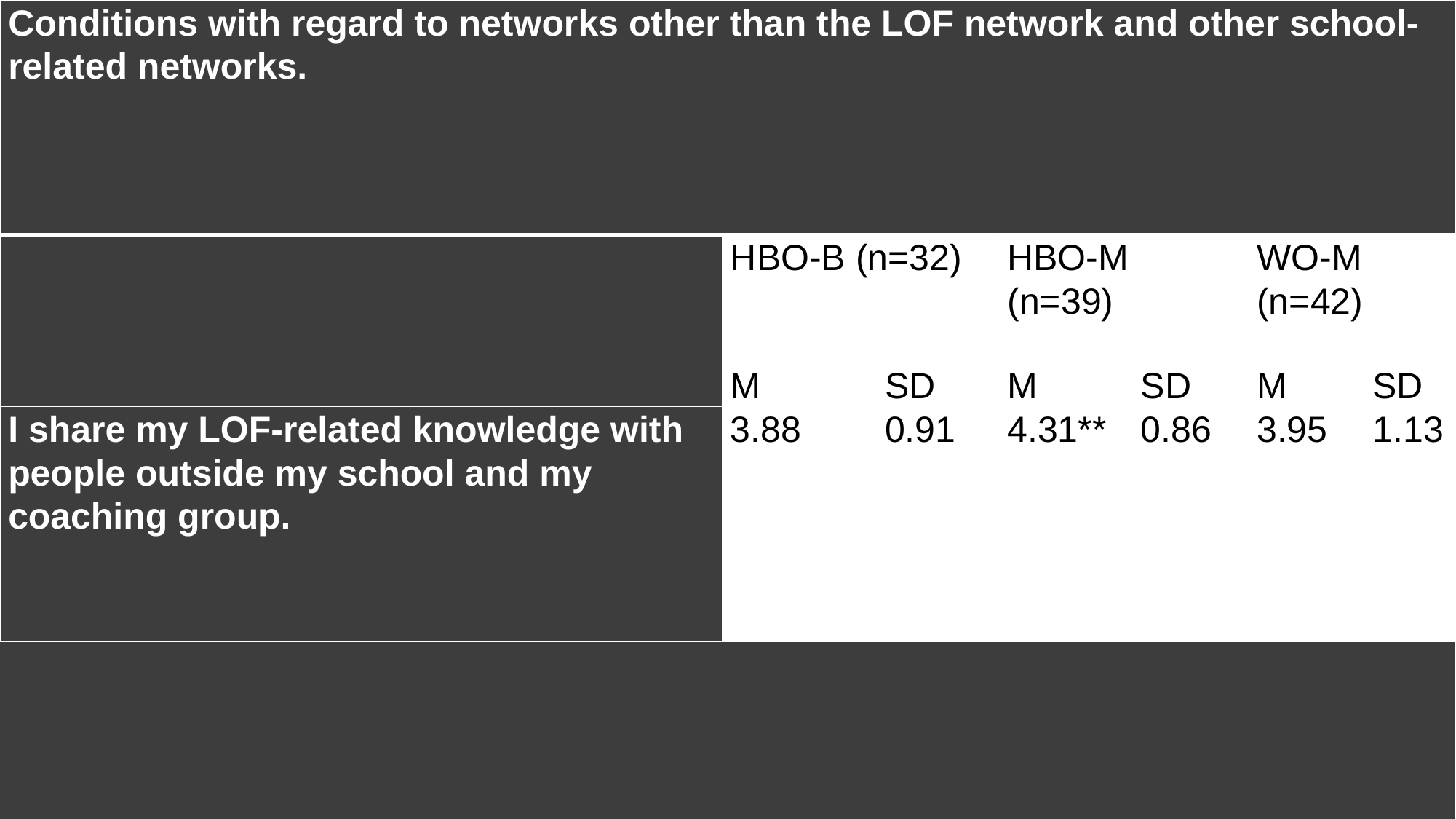

| Conditions with regard to networks other than the LOF network and other school-related networks. |  |  |  |  |  |  |
| --- | --- | --- | --- | --- | --- | --- |
|  | HBO-B (n=32) |  | HBO-M (n=39) |  | WO-M (n=42) |  |
|  | M | SD | M | SD | M | SD |
| I share my LOF-related knowledge with people outside my school and my coaching group. | 3.88 | 0.91 | 4.31\*\* | 0.86 | 3.95 | 1.13 |
#